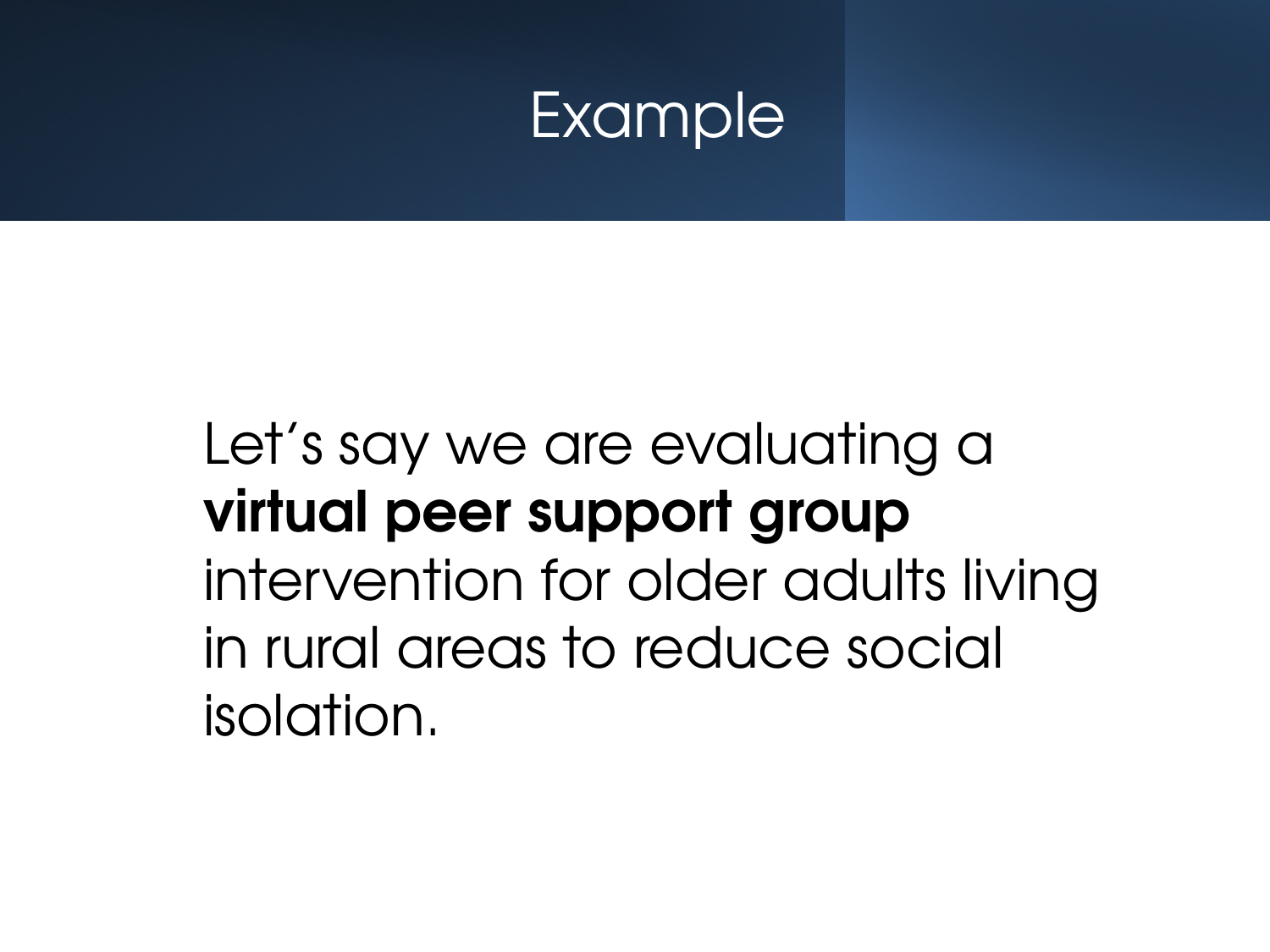

# Example
Let’s say we are evaluating a virtual peer support group intervention for older adults living in rural areas to reduce social isolation.